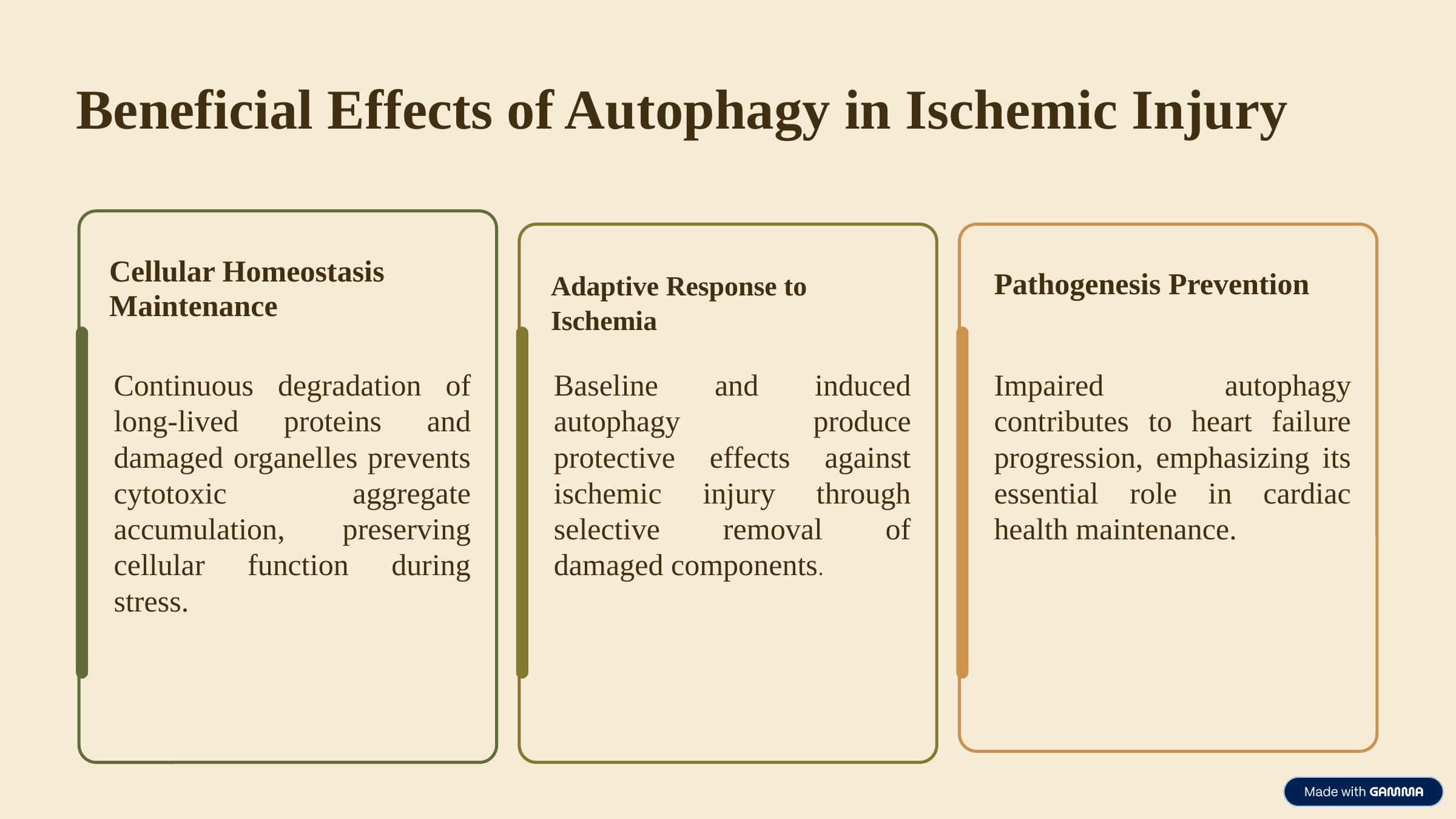

Beneficial Effects of Autophagy in Ischemic Injury

Cellular Homeostasis Maintenance
Pathogenesis Prevention
Adaptive Response to Ischemia

Continuous degradation of long-lived proteins and damaged organelles prevents cytotoxic aggregate accumulation, preserving cellular function during stress.
Baseline and induced autophagy produce protective effects against ischemic injury through selective removal of damaged components.
Impaired autophagy contributes to heart failure progression, emphasizing its essential role in cardiac health maintenance.